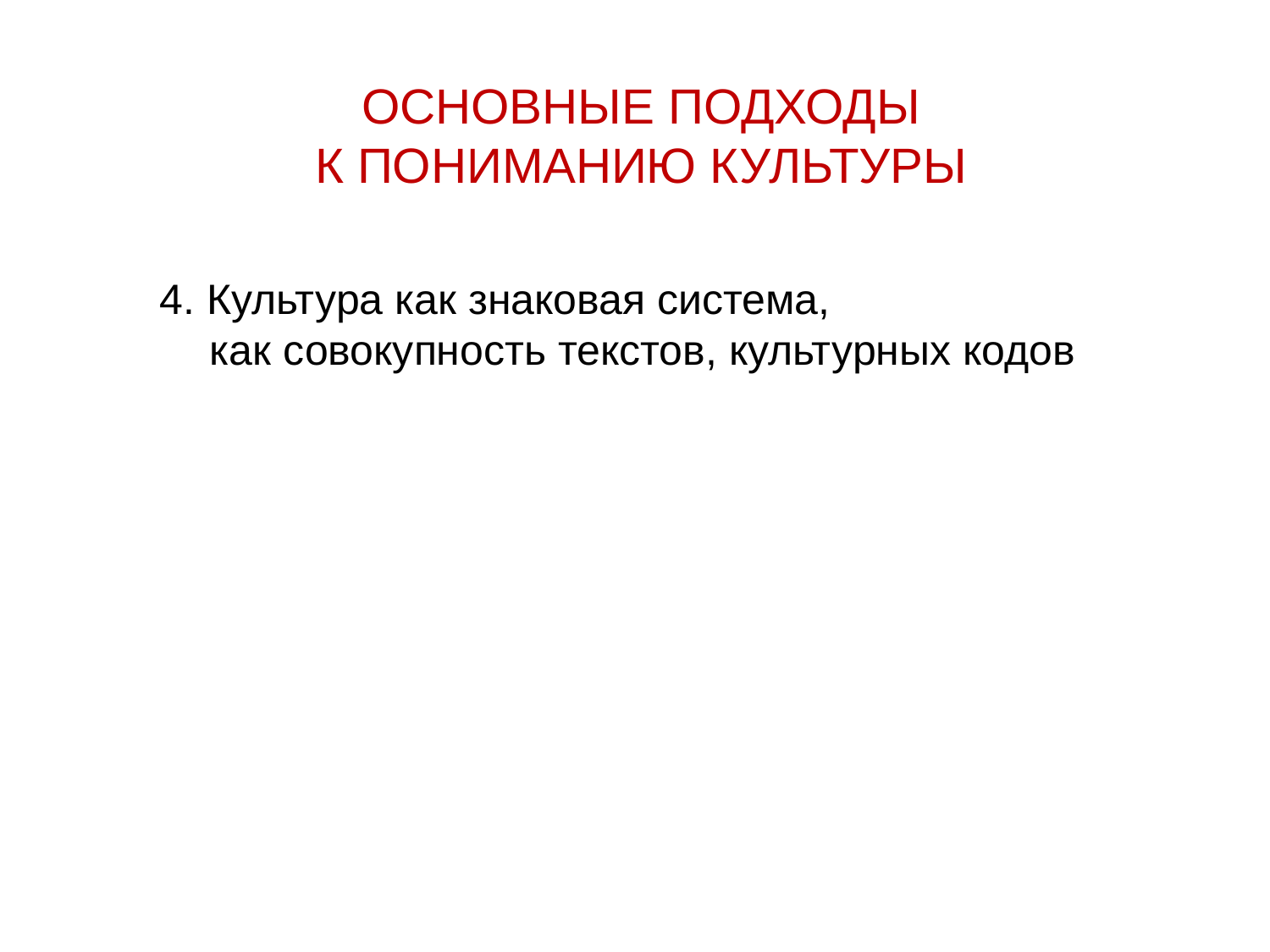

ОСНОВНЫЕ ПОДХОДЫ
 К ПОНИМАНИЮ КУЛЬТУРЫ
4. Культура как знаковая система,
как совокупность текстов, культурных кодов
14